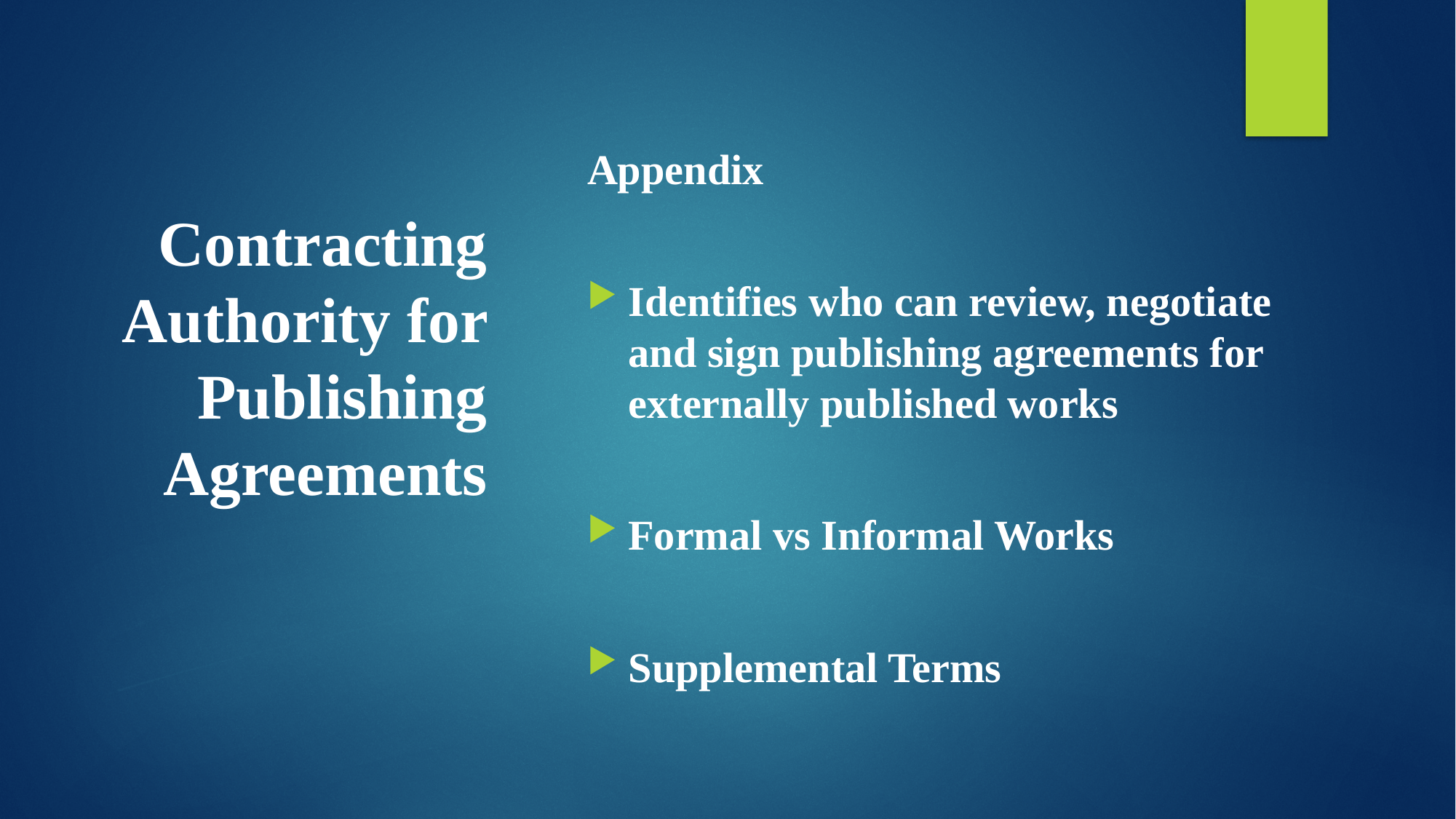

Appendix

Identifies who can review, negotiate and sign publishing agreements for externally published works

Formal vs Informal Works

Supplemental Terms
# Contracting Authority for Publishing Agreements